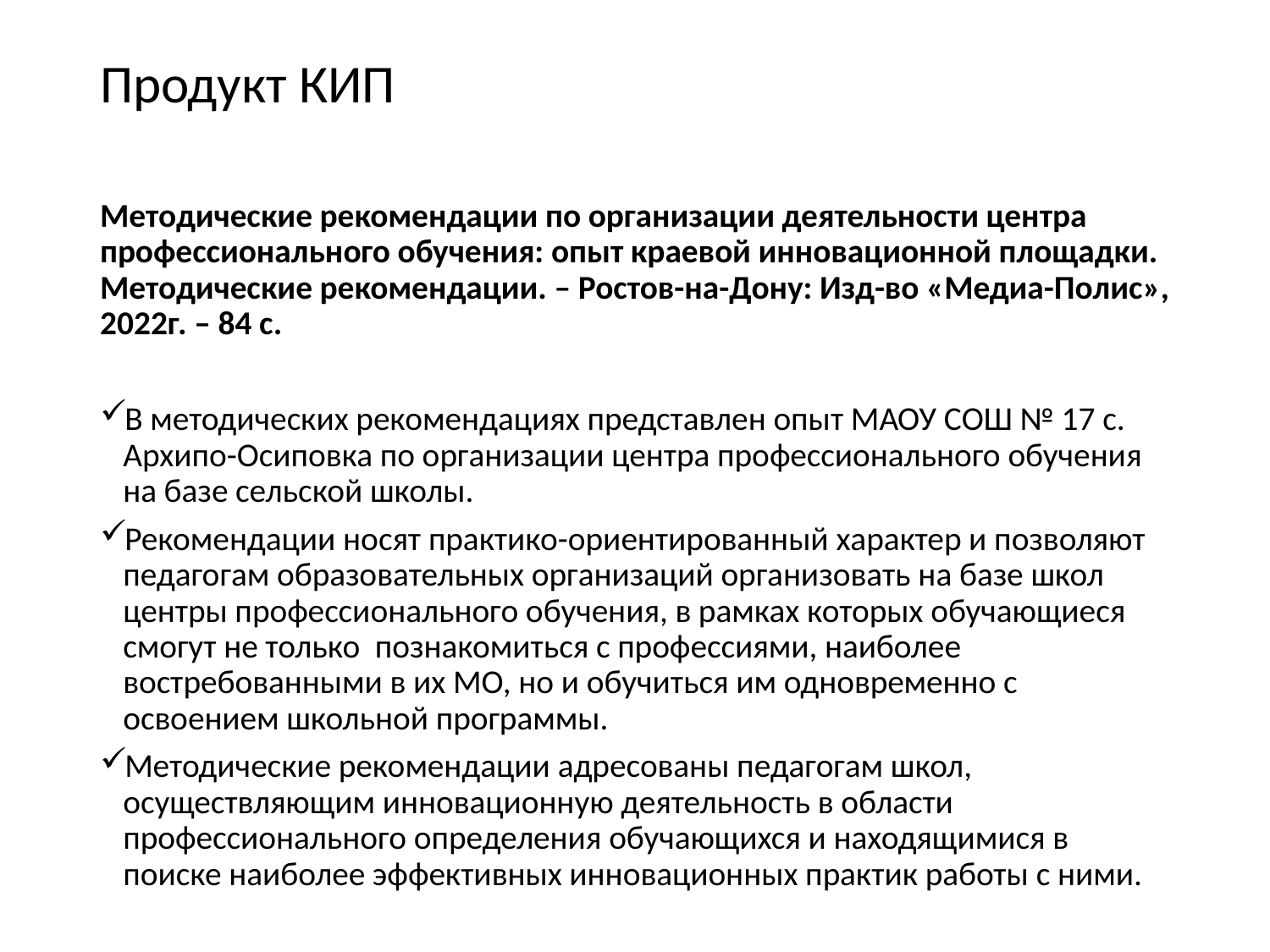

# Продукт КИП

Методические рекомендации по организации деятельности центра профессионального обучения: опыт краевой инновационной площадки. Методические рекомендации. – Ростов-на-Дону: Изд-во «Медиа-Полис», 2022г. – 84 с.

В методических рекомендациях представлен опыт МАОУ СОШ № 17 с. Архипо-Осиповка по организации центра профессионального обучения на базе сельской школы.
Рекомендации носят практико-ориентированный характер и позволяют педагогам образовательных организаций организовать на базе школ центры профессионального обучения, в рамках которых обучающиеся смогут не только  познакомиться с профессиями, наиболее востребованными в их МО, но и обучиться им одновременно с освоением школьной программы.
Методические рекомендации адресованы педагогам школ, осуществляющим инновационную деятельность в области профессионального определения обучающихся и находящимися в поиске наиболее эффективных инновационных практик работы с ними.